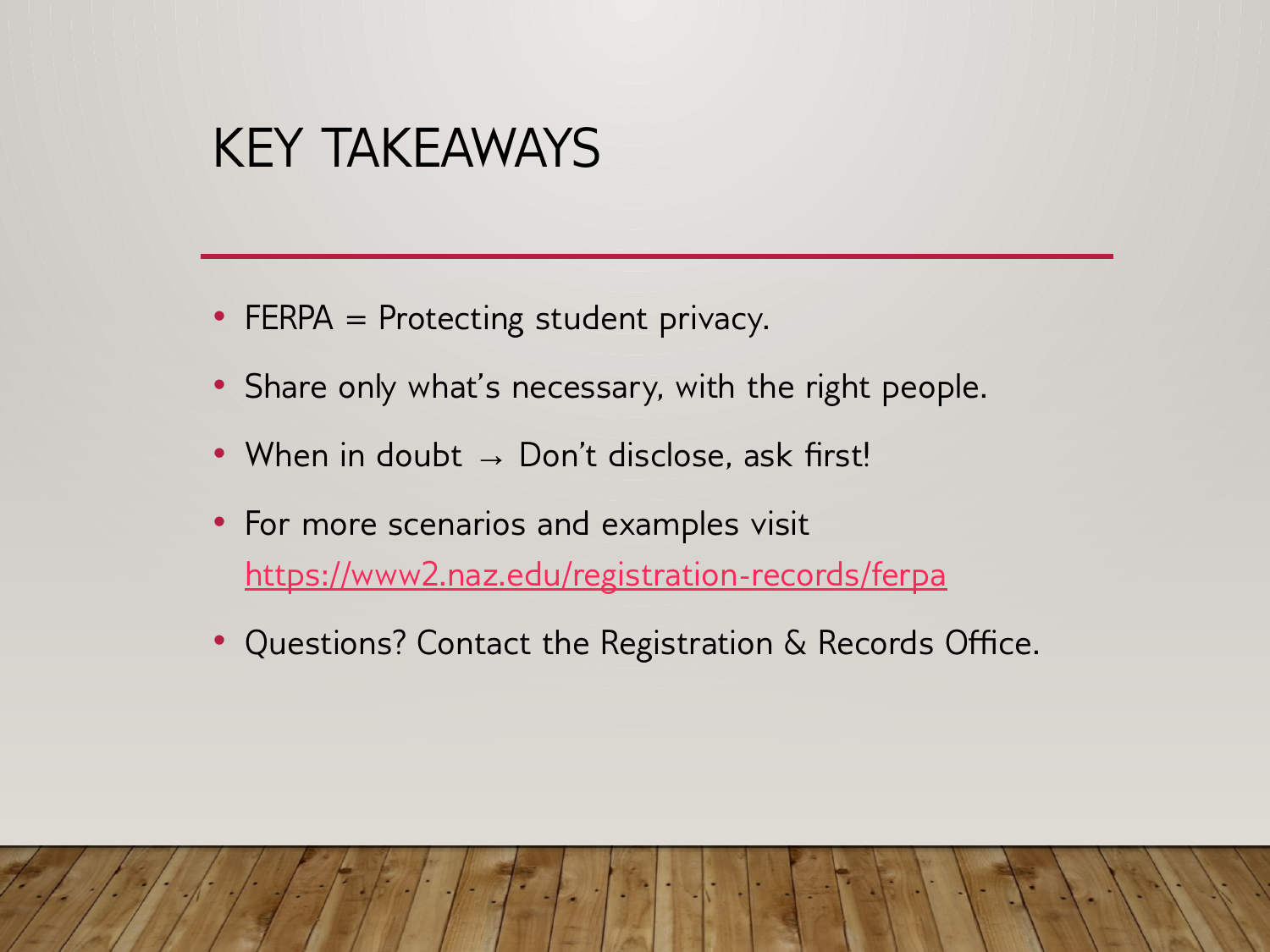

# Key Takeaways
FERPA = Protecting student privacy.
Share only what’s necessary, with the right people.
When in doubt → Don’t disclose, ask first!
For more scenarios and examples visit https://www2.naz.edu/registration-records/ferpa
Questions? Contact the Registration & Records Office.